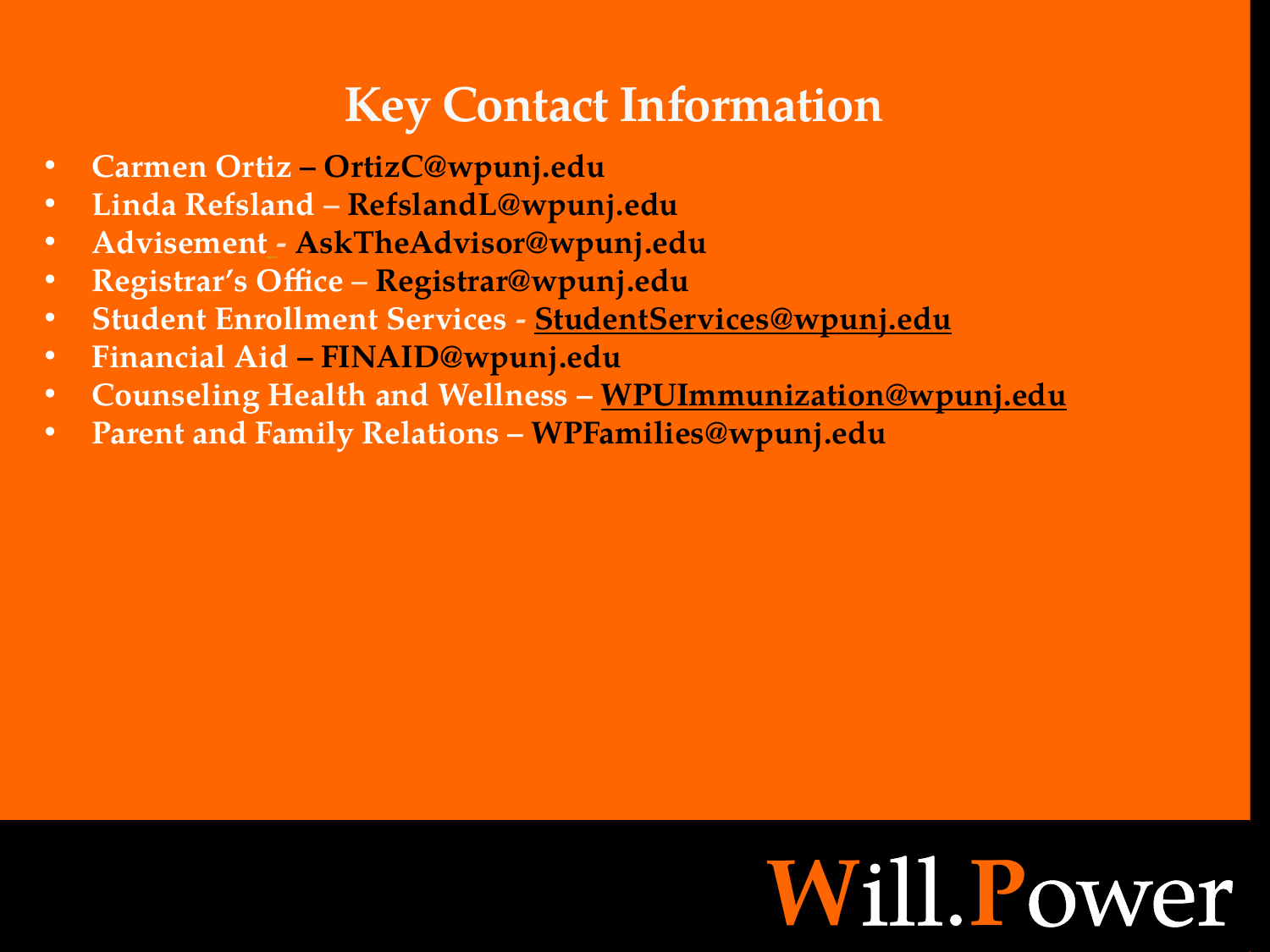

# Key Contact Information
Carmen Ortiz – OrtizC@wpunj.edu
Linda Refsland – RefslandL@wpunj.edu
Advisement - AskTheAdvisor@wpunj.edu
Registrar’s Office – Registrar@wpunj.edu
Student Enrollment Services - StudentServices@wpunj.edu
Financial Aid – FINAID@wpunj.edu
Counseling Health and Wellness – WPUImmunization@wpunj.edu
Parent and Family Relations – WPFamilies@wpunj.edu

Will.Power